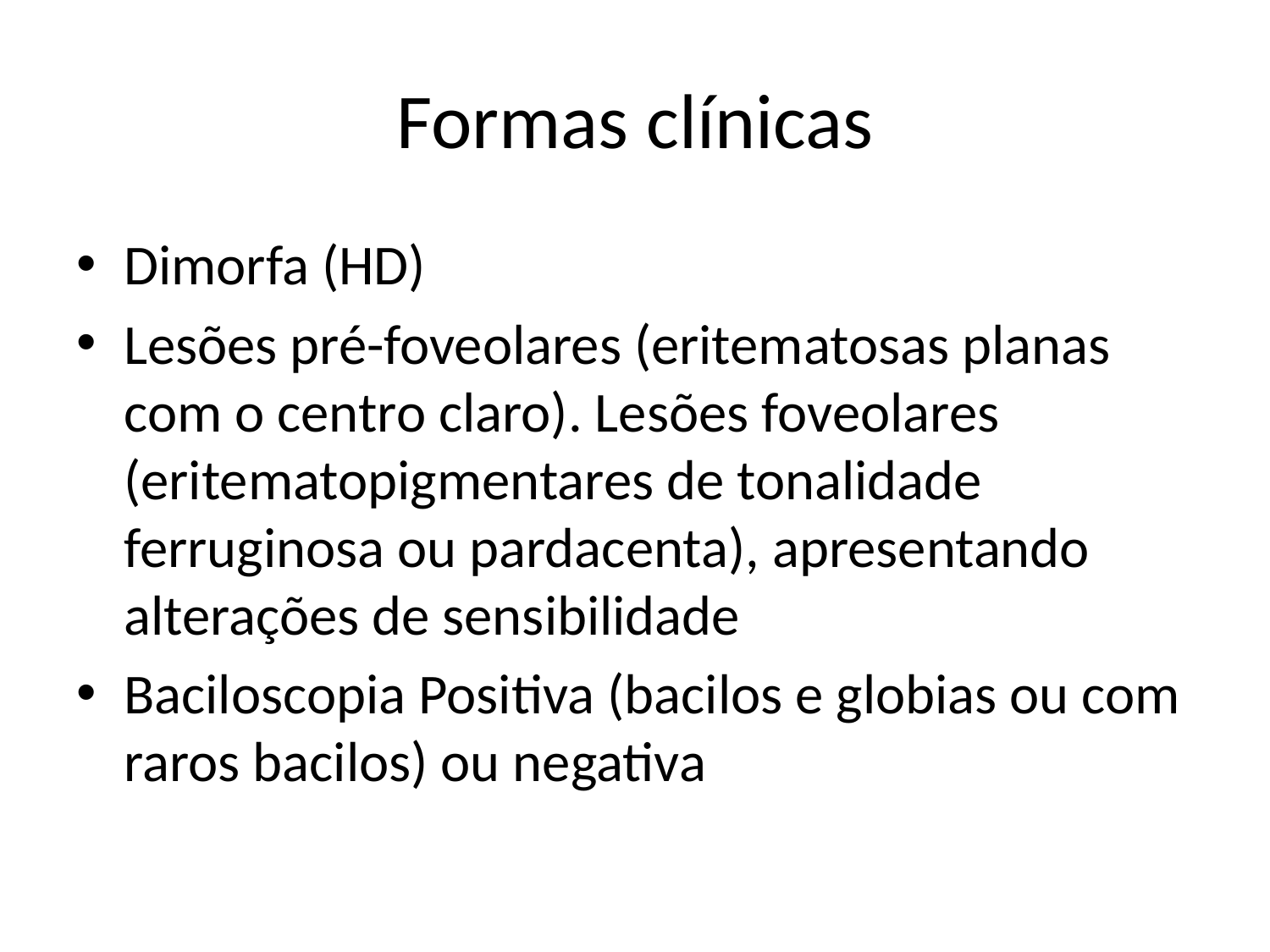

# Formas clínicas
Dimorfa (HD)
Lesões pré-foveolares (eritematosas planas com o centro claro). Lesões foveolares (eritematopigmentares de tonalidade ferruginosa ou pardacenta), apresentando alterações de sensibilidade
Baciloscopia Positiva (bacilos e globias ou com raros bacilos) ou negativa